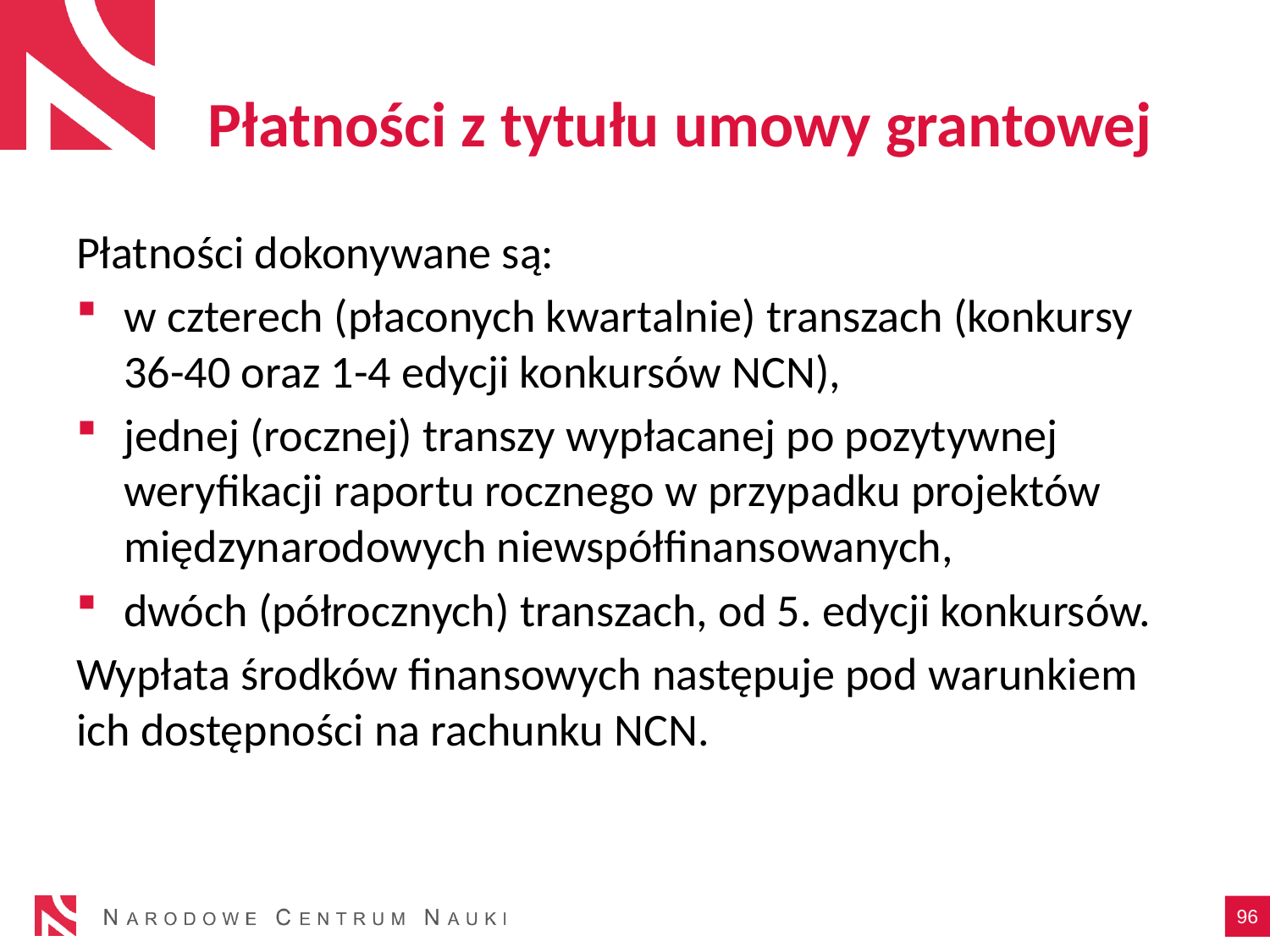

# Płatności z tytułu umowy grantowej
Płatności dokonywane są:
w czterech (płaconych kwartalnie) transzach (konkursy 36-40 oraz 1-4 edycji konkursów NCN),
jednej (rocznej) transzy wypłacanej po pozytywnej weryfikacji raportu rocznego w przypadku projektów międzynarodowych niewspółfinansowanych,
dwóch (półrocznych) transzach, od 5. edycji konkursów.
Wypłata środków finansowych następuje pod warunkiem ich dostępności na rachunku NCN.
96